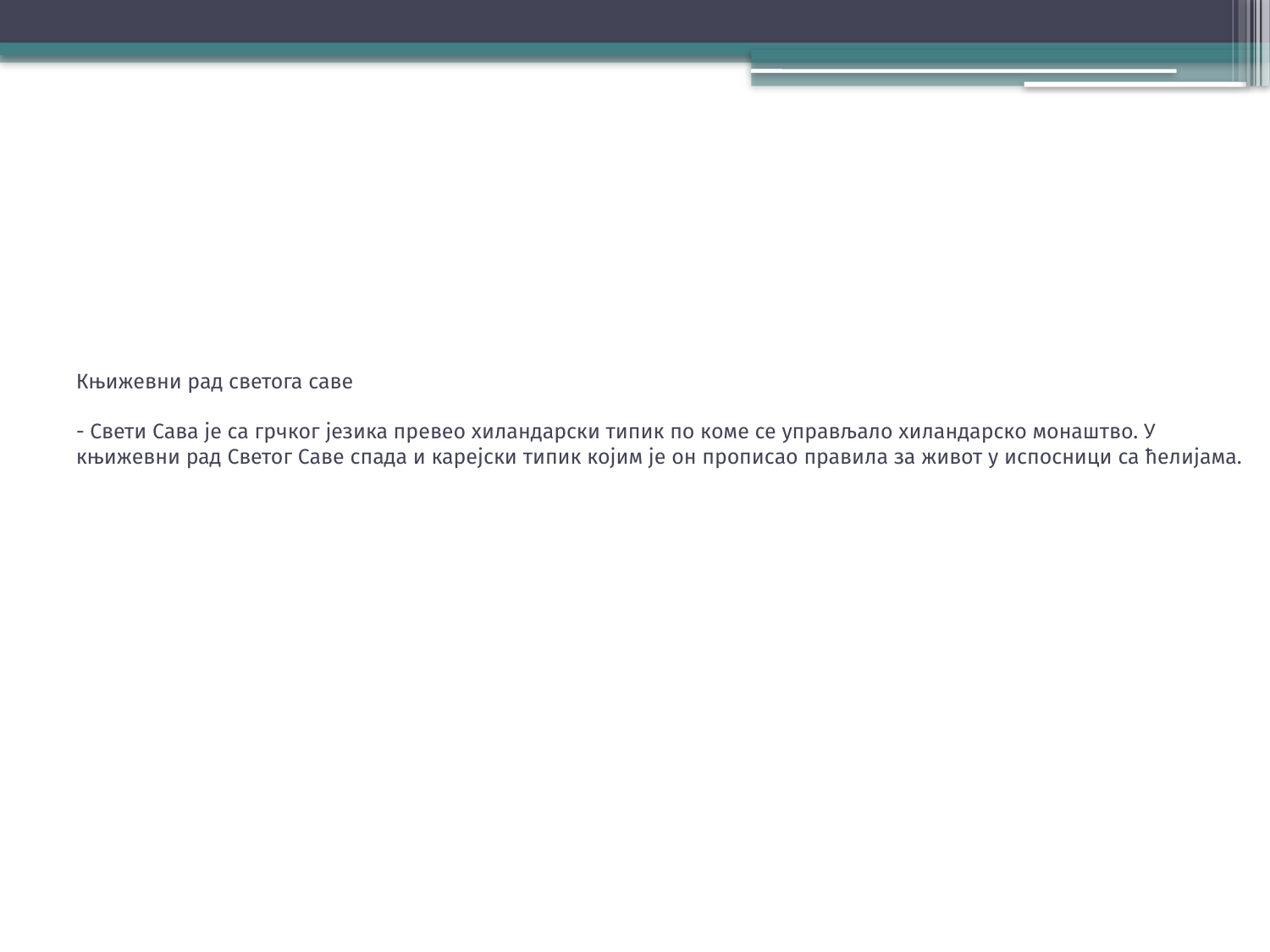

# Књижевни рад светога саве - Свети Сава је са грчког језика превео хиландарски типик по коме се управљало хиландарско монаштво. У књижевни рад Светог Саве спада и карејски типик којим је он прописао правила за живот у испосници са ћелијама.